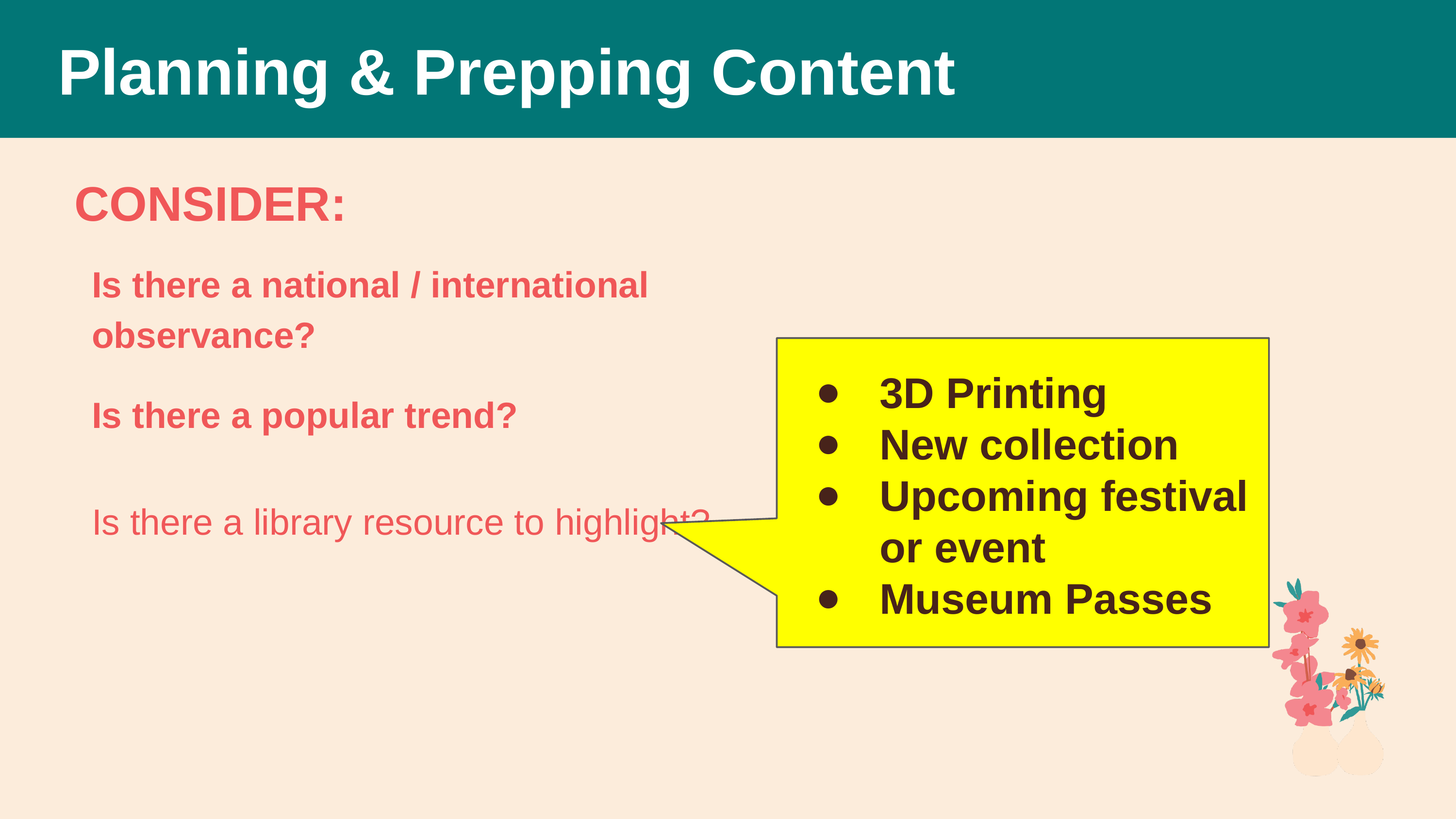

# Planning & Prepping Content
CONSIDER:

Is there a national / international observance?

3D Printing
New collection
Upcoming festival or event
Museum Passes

Is there a popular trend?

Is there a library resource to highlight?